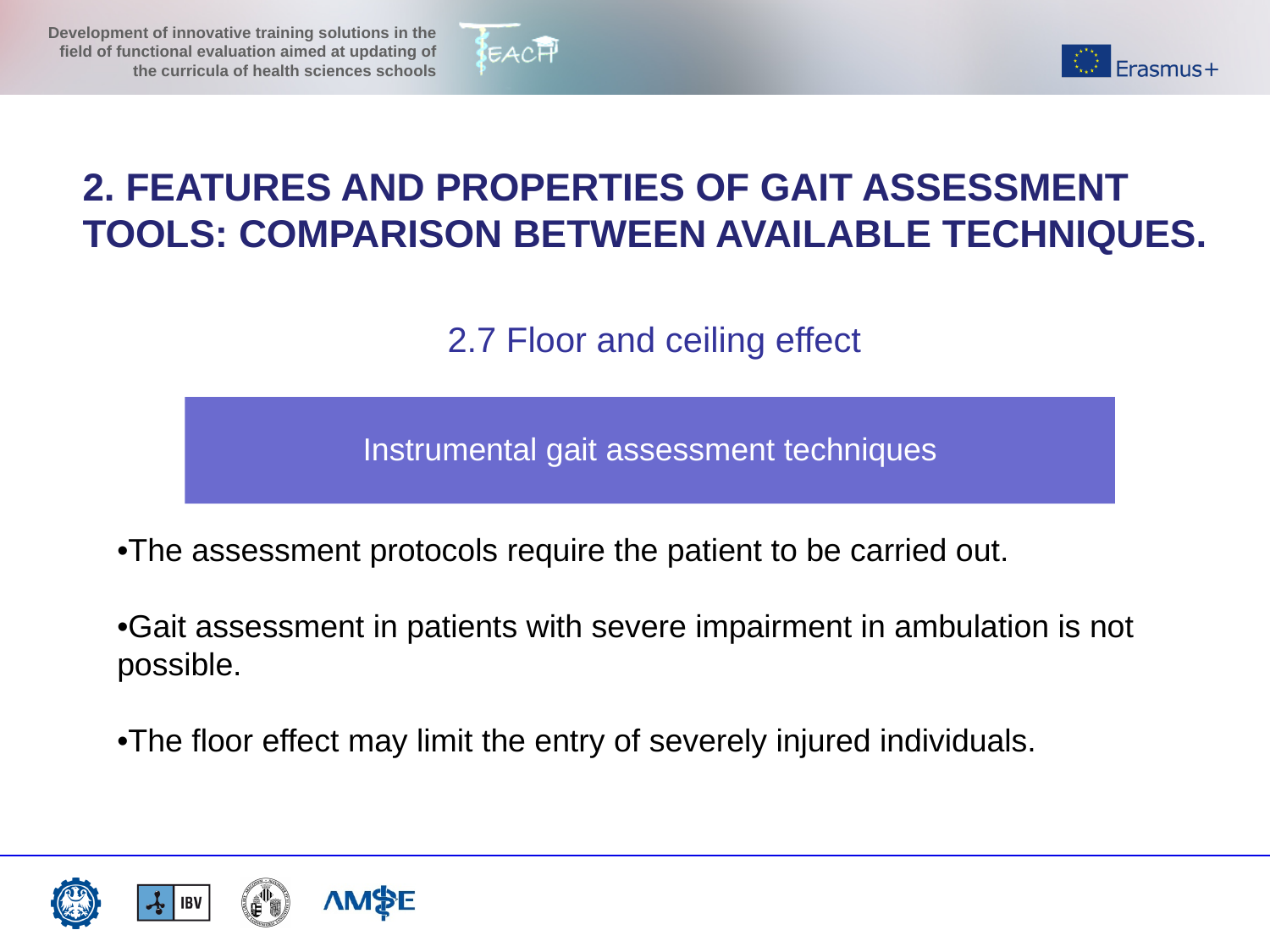

2. FEATURES AND PROPERTIES OF GAIT ASSESSMENT TOOLS: COMPARISON BETWEEN AVAILABLE TECHNIQUES.
2.7 Floor and ceiling effect

Instrumental gait assessment techniques
•The assessment protocols require the patient to be carried out.

•Gait assessment in patients with severe impairment in ambulation is not possible.

•The floor effect may limit the entry of severely injured individuals.